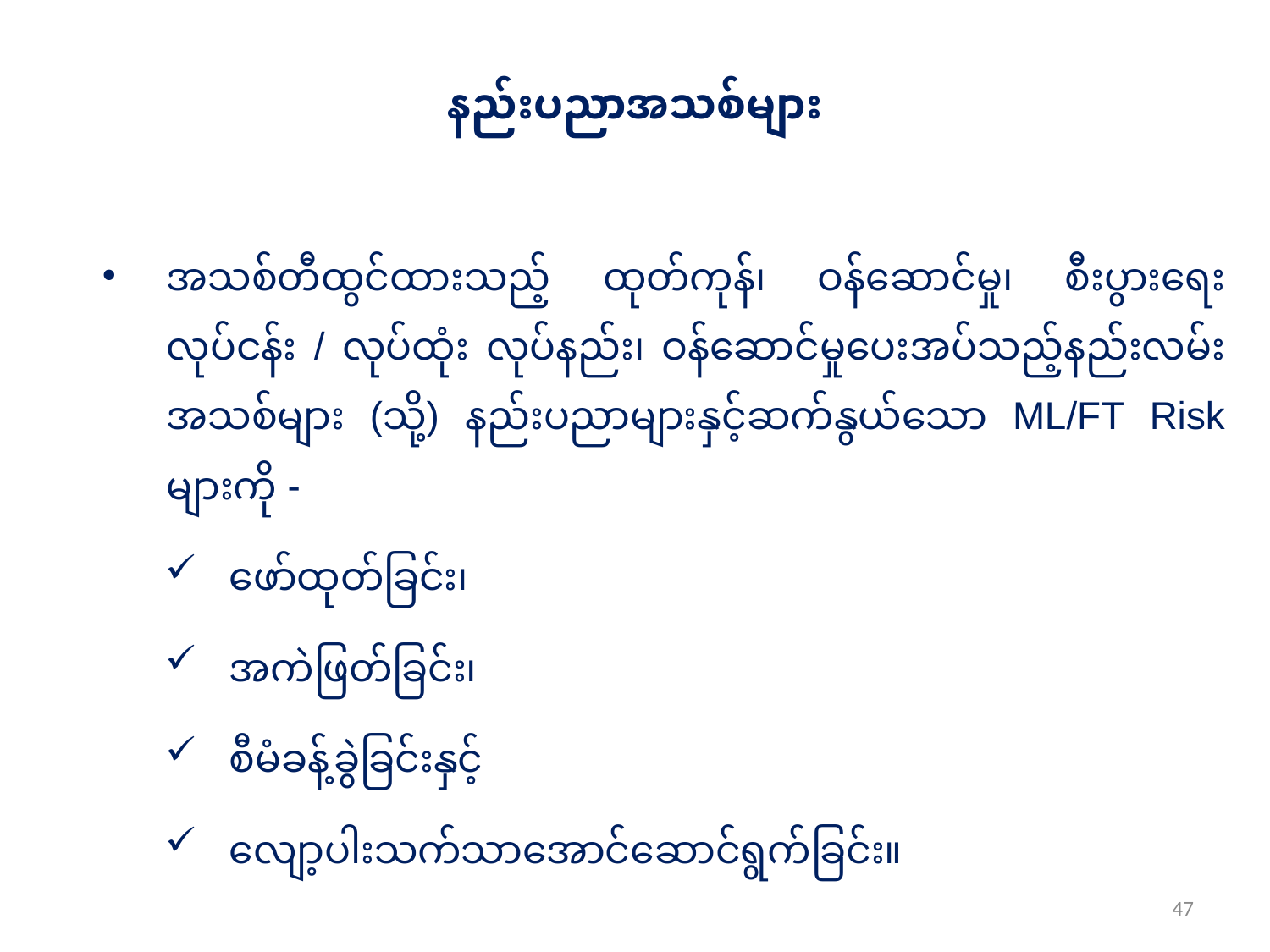

နည်းပညာအသစ်များ
အသစ်တီထွင်ထားသည့် ထုတ်ကုန်၊ ဝန်ဆောင်မှု၊ စီးပွားရေးလုပ်ငန်း / လုပ်ထုံး လုပ်နည်း၊ ဝန်ဆောင်မှုပေးအပ်သည့်နည်းလမ်းအသစ်များ (သို့) နည်းပညာများနှင့်ဆက်နွယ်သော ML/FT Risk များကို -
ဖော်ထုတ်ခြင်း၊
အကဲဖြတ်ခြင်း၊
စီမံခန့်ခွဲခြင်းနှင့်
လျော့ပါးသက်သာအောင်ဆောင်ရွက်ခြင်း။
47